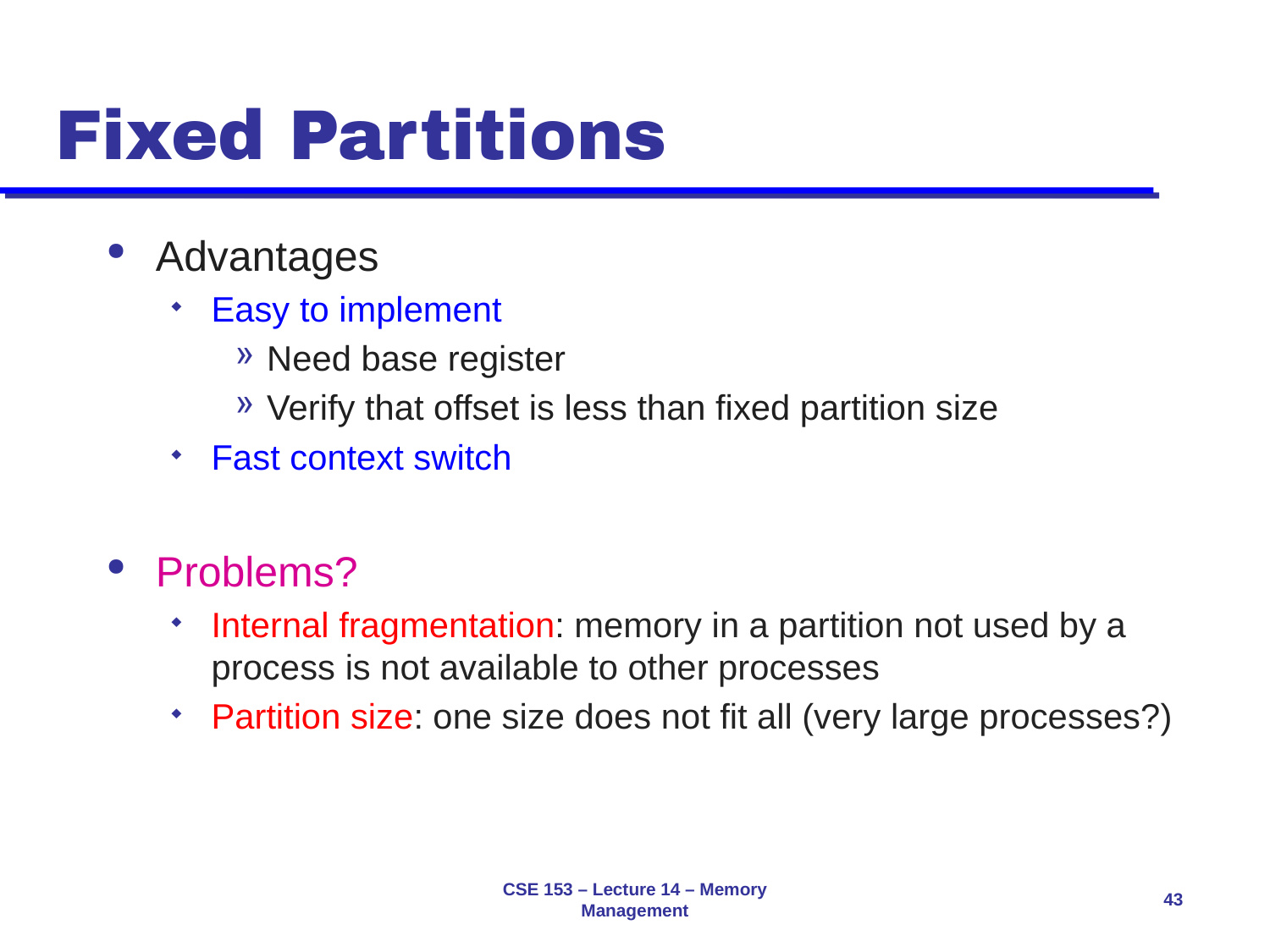

# Fixed Partitions
Advantages
Easy to implement
Need base register
Verify that offset is less than fixed partition size
Fast context switch

Problems?
Internal fragmentation: memory in a partition not used by a process is not available to other processes
Partition size: one size does not fit all (very large processes?)
CSE 153 – Lecture 14 – Memory Management
43